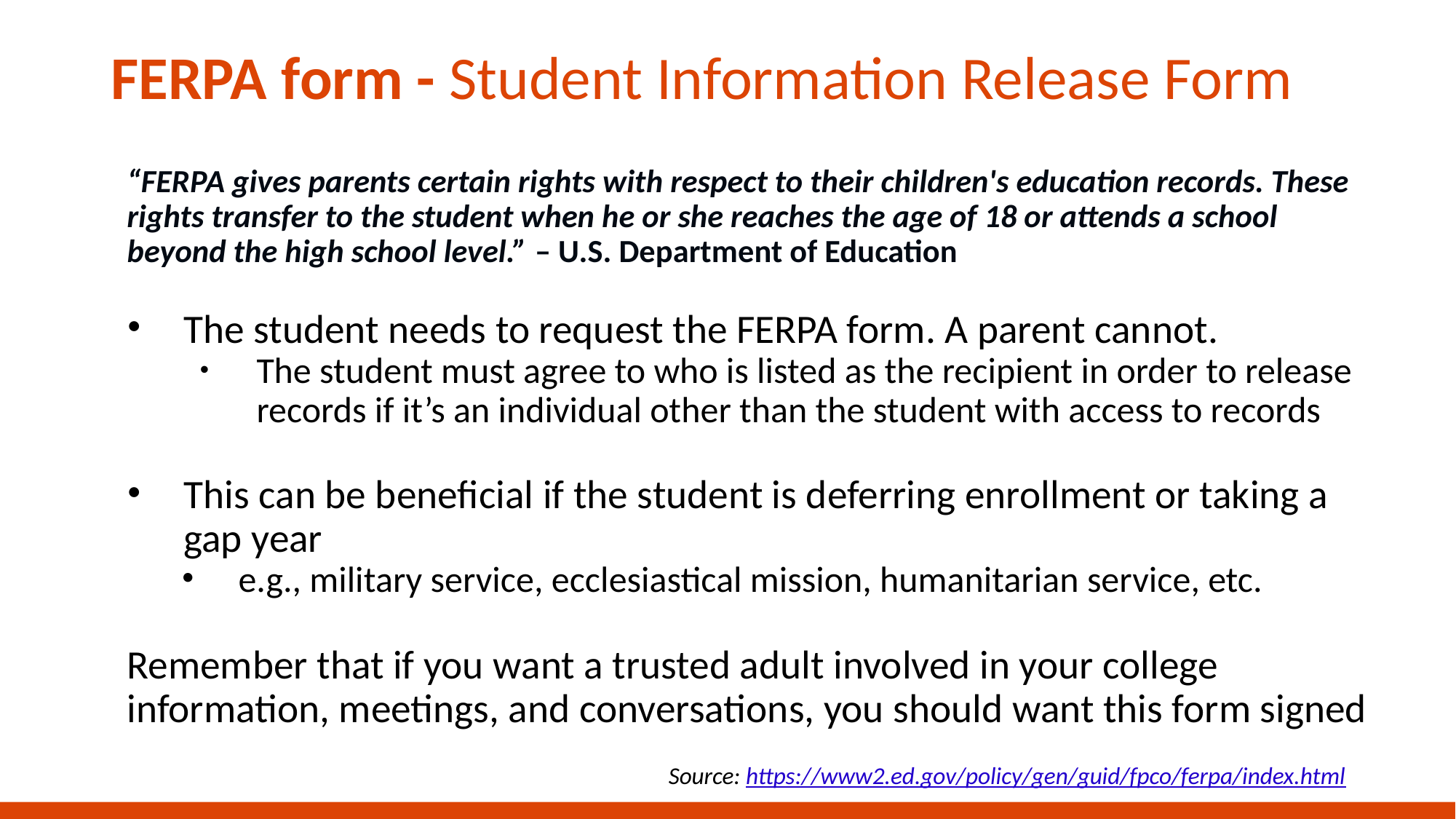

# FERPA form - Student Information Release Form
“FERPA gives parents certain rights with respect to their children's education records. These rights transfer to the student when he or she reaches the age of 18 or attends a school beyond the high school level.” – U.S. Department of Education
The student needs to request the FERPA form. A parent cannot.
The student must agree to who is listed as the recipient in order to release records if it’s an individual other than the student with access to records

This can be beneficial if the student is deferring enrollment or taking a gap year
e.g., military service, ecclesiastical mission, humanitarian service, etc.

Remember that if you want a trusted adult involved in your college information, meetings, and conversations, you should want this form signed
Source: https://www2.ed.gov/policy/gen/guid/fpco/ferpa/index.html